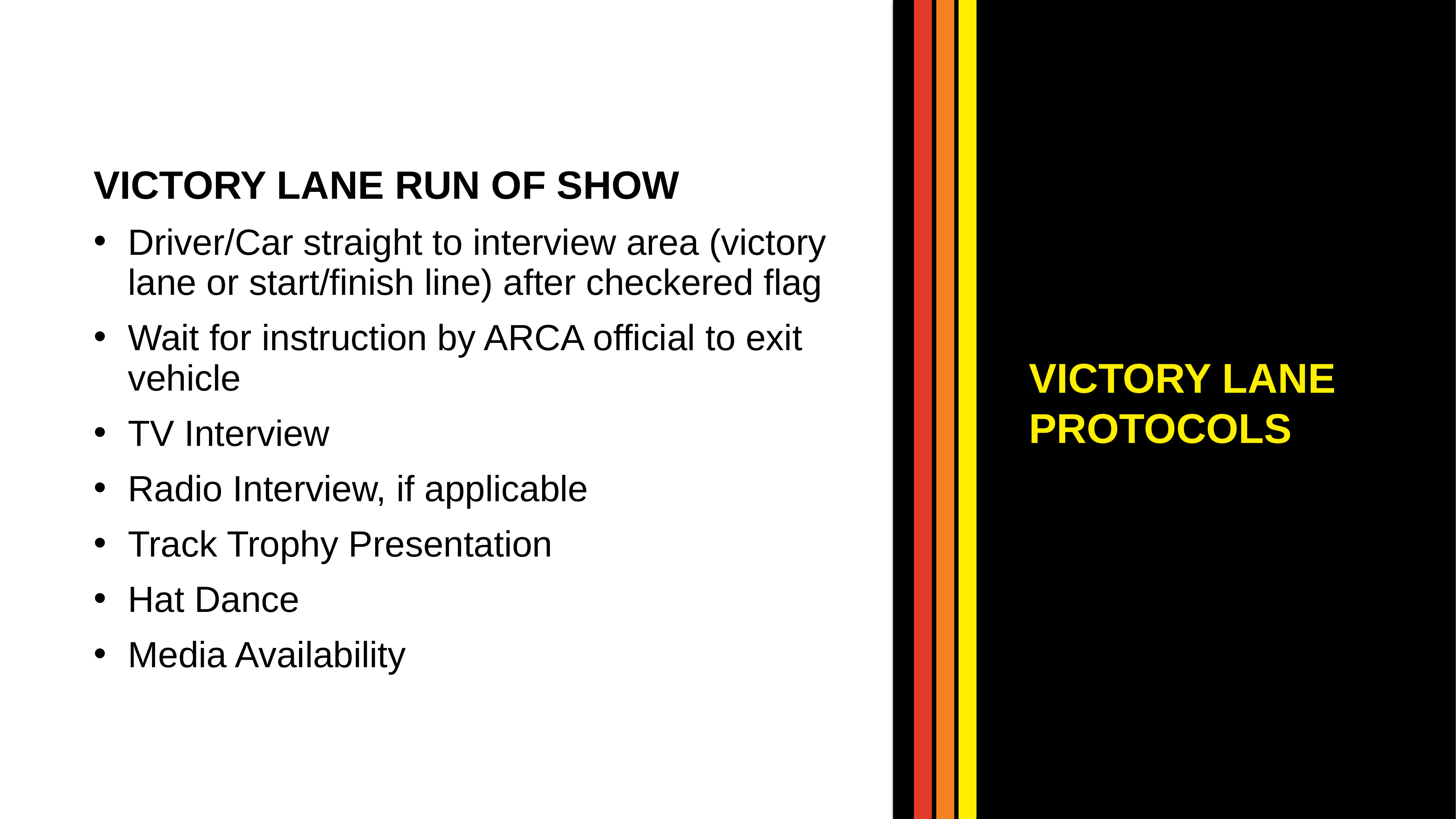

VICTORY LANE RUN OF SHOW
Driver/Car straight to interview area (victory
lane or start/finish line) after checkered flag
Wait for instruction by ARCA official to exit vehicle
TV Interview
Radio Interview, if applicable
Track Trophy Presentation
Hat Dance
Media Availability
VICTORY LANE PROTOCOLS

33